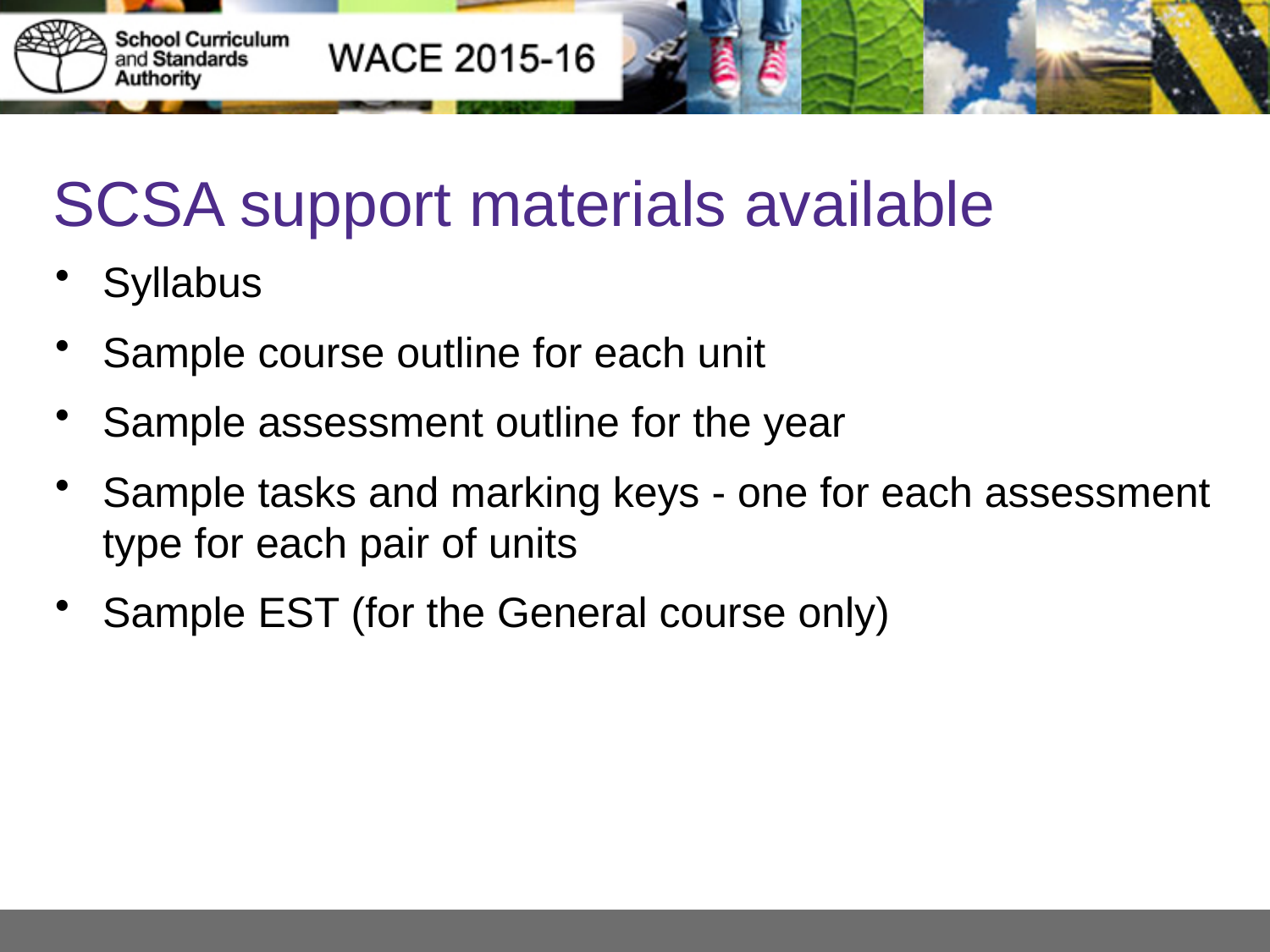

# SCSA support materials available
Syllabus
Sample course outline for each unit
Sample assessment outline for the year
Sample tasks and marking keys - one for each assessment type for each pair of units
Sample EST (for the General course only)